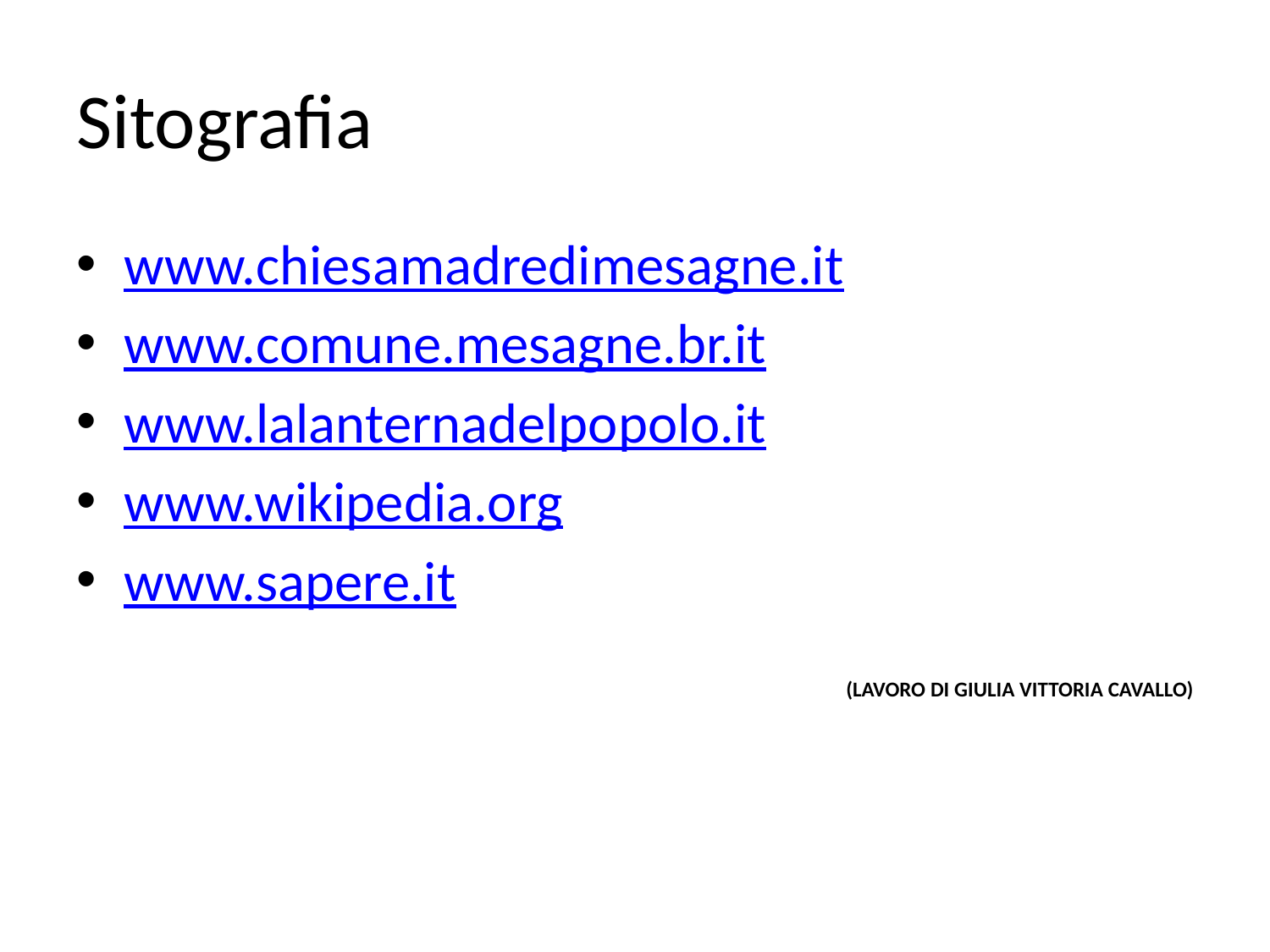

# Sitografia
www.chiesamadredimesagne.it
www.comune.mesagne.br.it
www.lalanternadelpopolo.it
www.wikipedia.org
www.sapere.it

(LAVORO DI GIULIA VITTORIA CAVALLO)